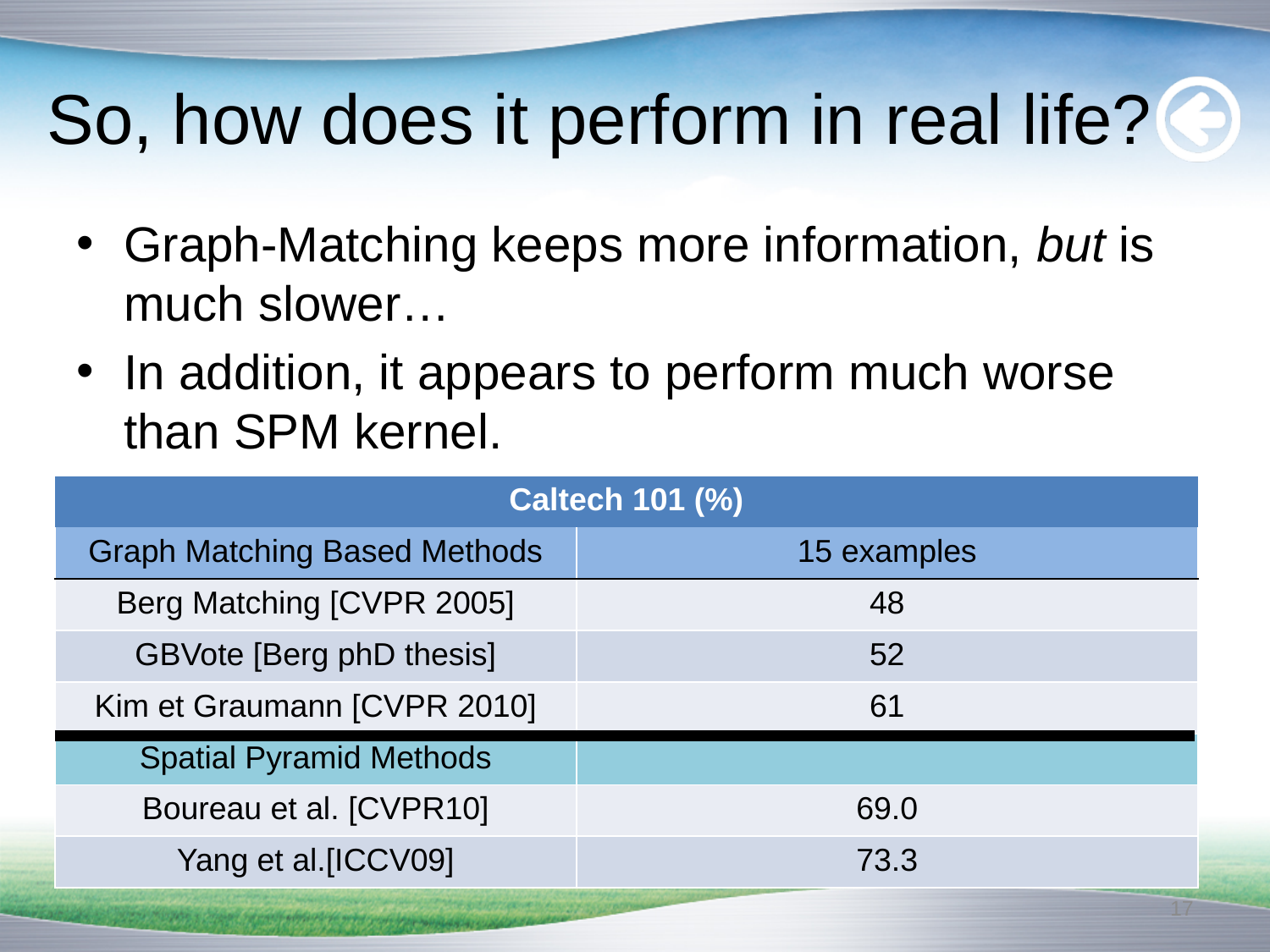

# So, how does it perform in real life?
Graph-Matching keeps more information, but is much slower…
In addition, it appears to perform much worse than SPM kernel.
| Caltech 101 (%) |  |
| --- | --- |
| Graph Matching Based Methods | 15 examples |
| Berg Matching [CVPR 2005] | 48 |
| GBVote [Berg phD thesis] | 52 |
| Kim et Graumann [CVPR 2010] | 61 |
| Spatial Pyramid Methods |  |
| Boureau et al. [CVPR10] | 69.0 |
| Yang et al.[ICCV09] | 73.3 |
17